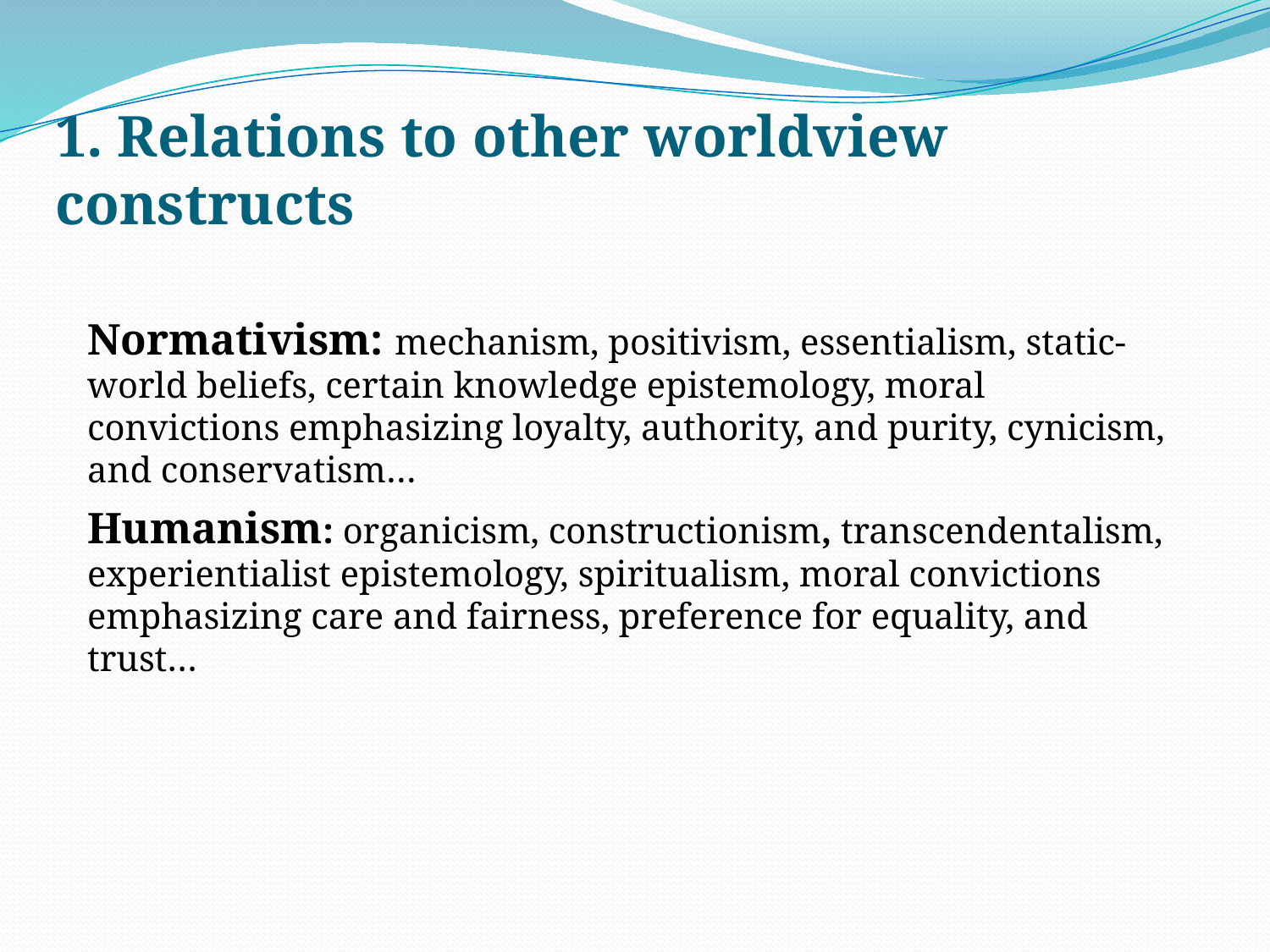

# 1. Relations to other worldview constructs
Normativism: mechanism, positivism, essentialism, static-world beliefs, certain knowledge epistemology, moral convictions emphasizing loyalty, authority, and purity, cynicism, and conservatism…
Humanism: organicism, constructionism, transcendentalism, experientialist epistemology, spiritualism, moral convictions emphasizing care and fairness, preference for equality, and trust…